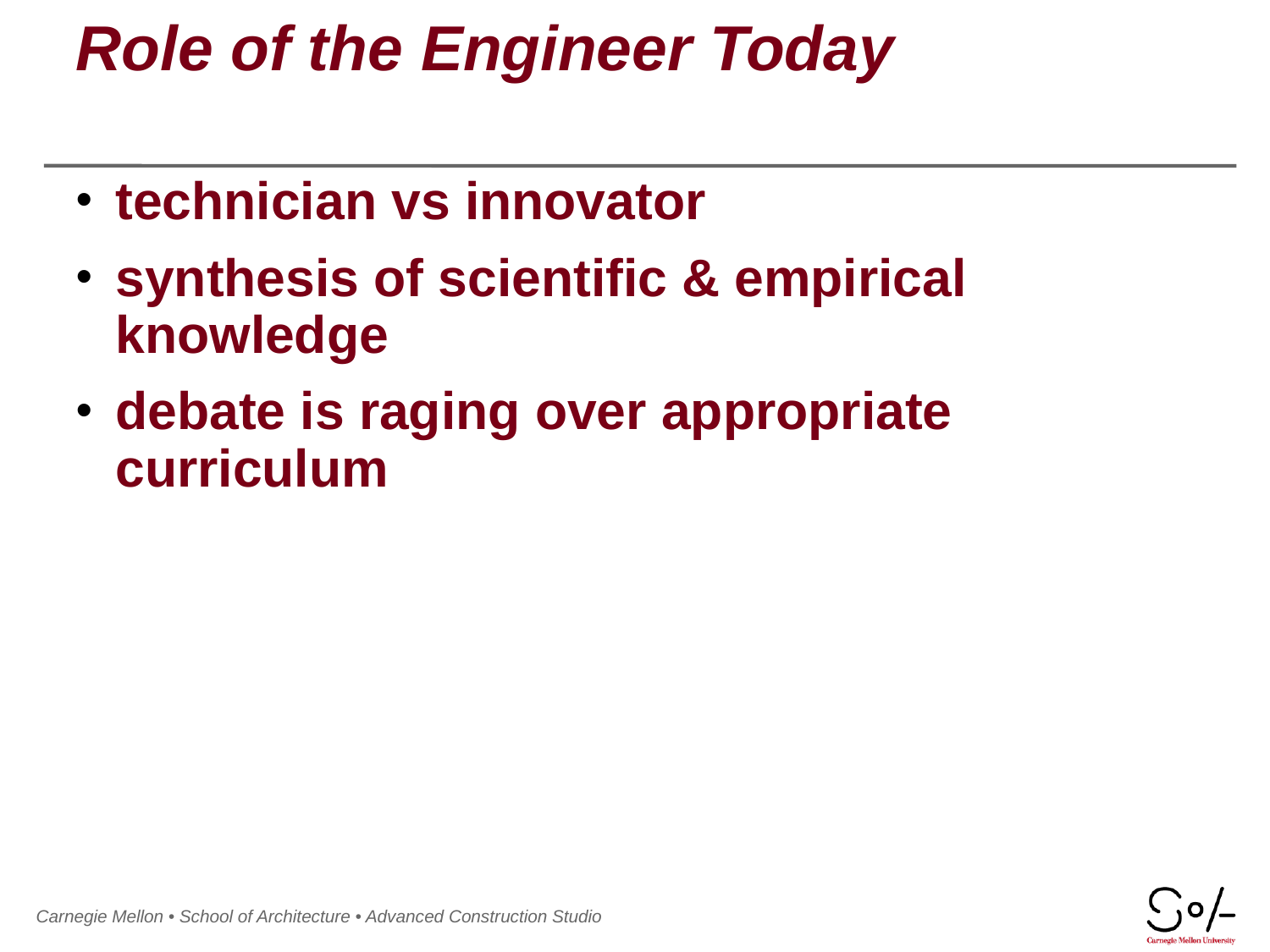

# Role of the Engineer Today
technician vs innovator
synthesis of scientific & empirical knowledge
debate is raging over appropriate curriculum